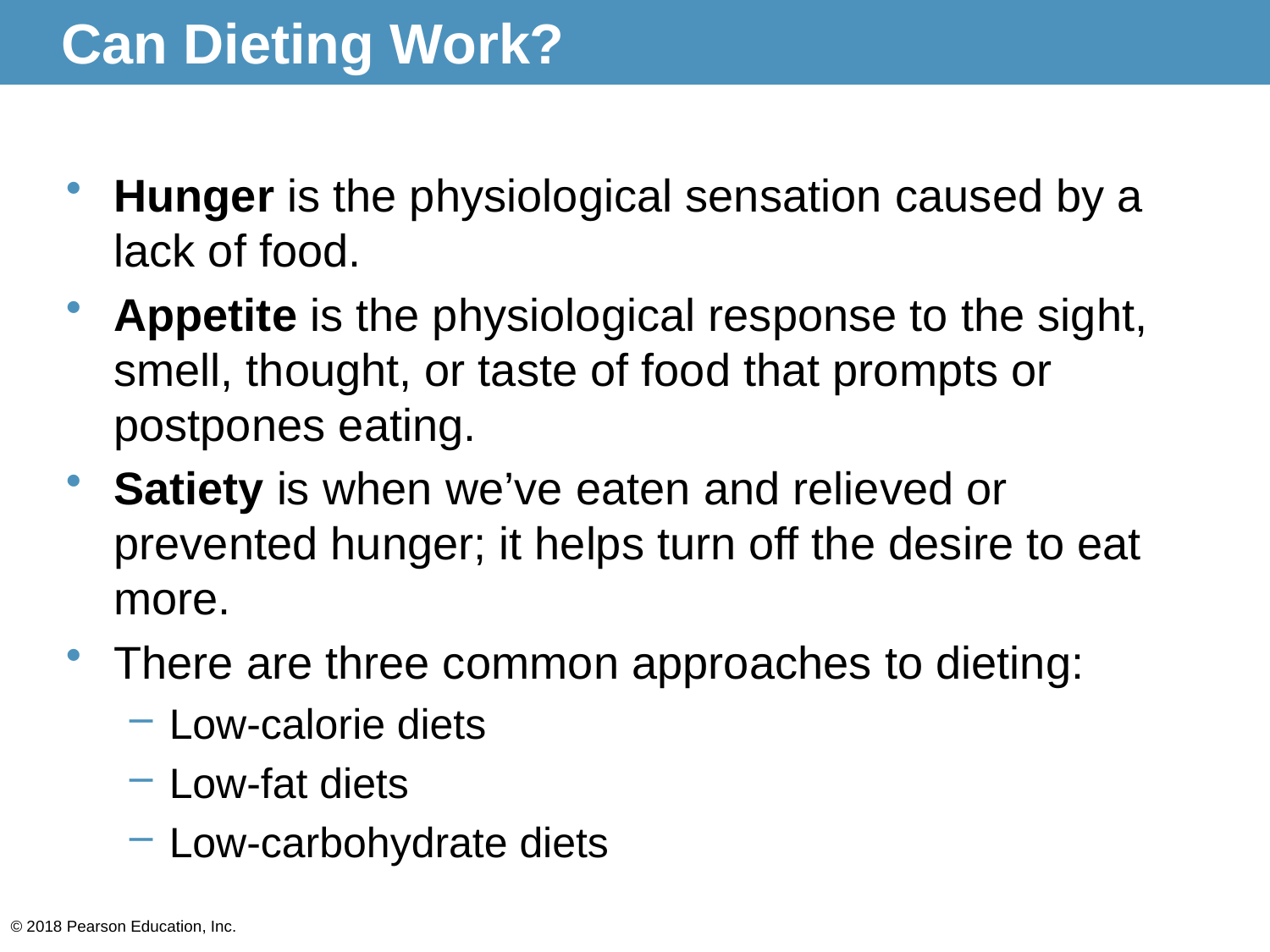

# Can Dieting Work?
Hunger is the physiological sensation caused by a lack of food.
Appetite is the physiological response to the sight, smell, thought, or taste of food that prompts or postpones eating.
Satiety is when we’ve eaten and relieved or prevented hunger; it helps turn off the desire to eat more.
There are three common approaches to dieting:
Low-calorie diets
Low-fat diets
Low-carbohydrate diets